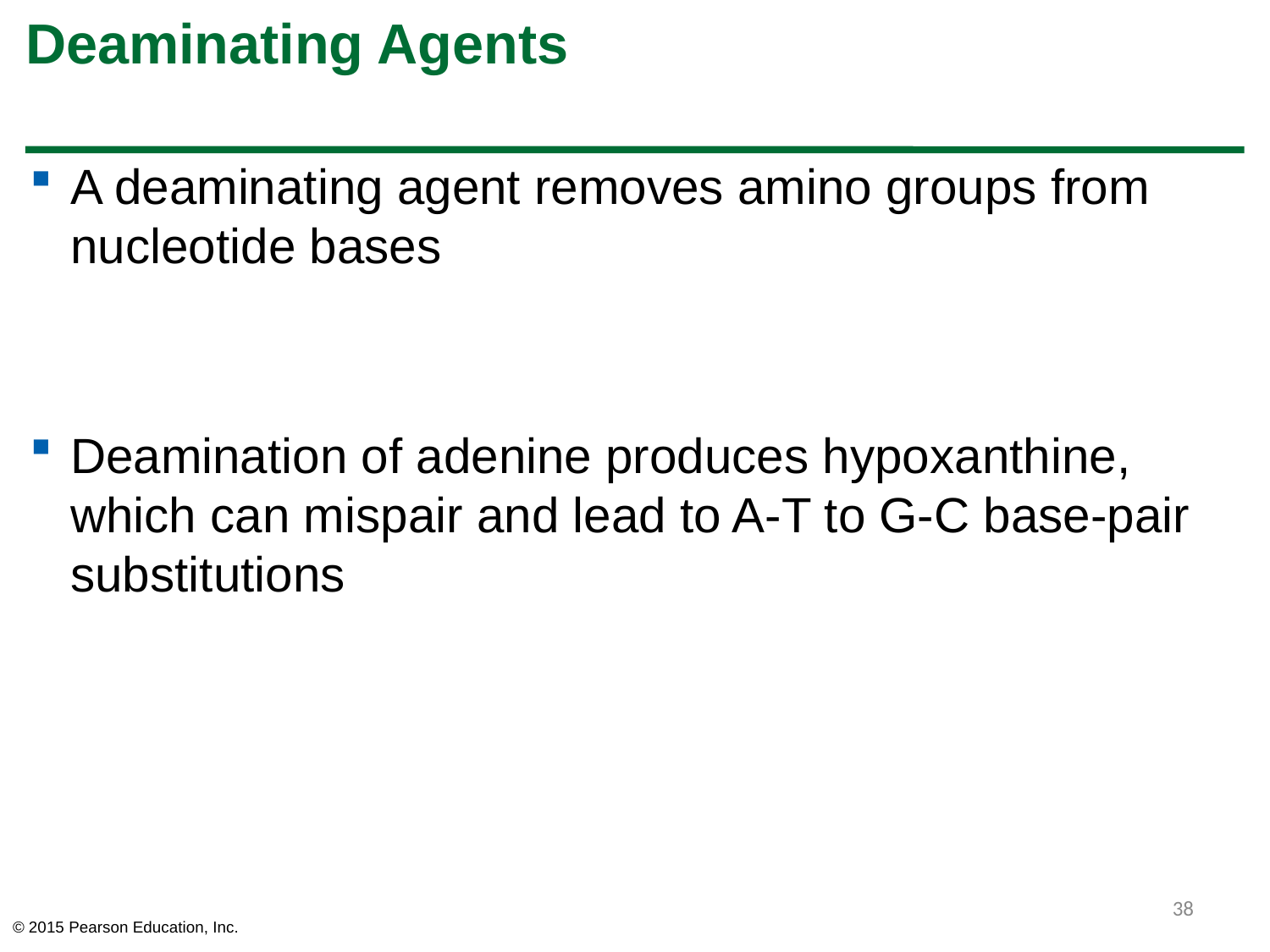

# Deaminating Agents
A deaminating agent removes amino groups from nucleotide bases

Deamination of adenine produces hypoxanthine, which can mispair and lead to A-T to G-C base-pair substitutions
38
© 2015 Pearson Education, Inc.